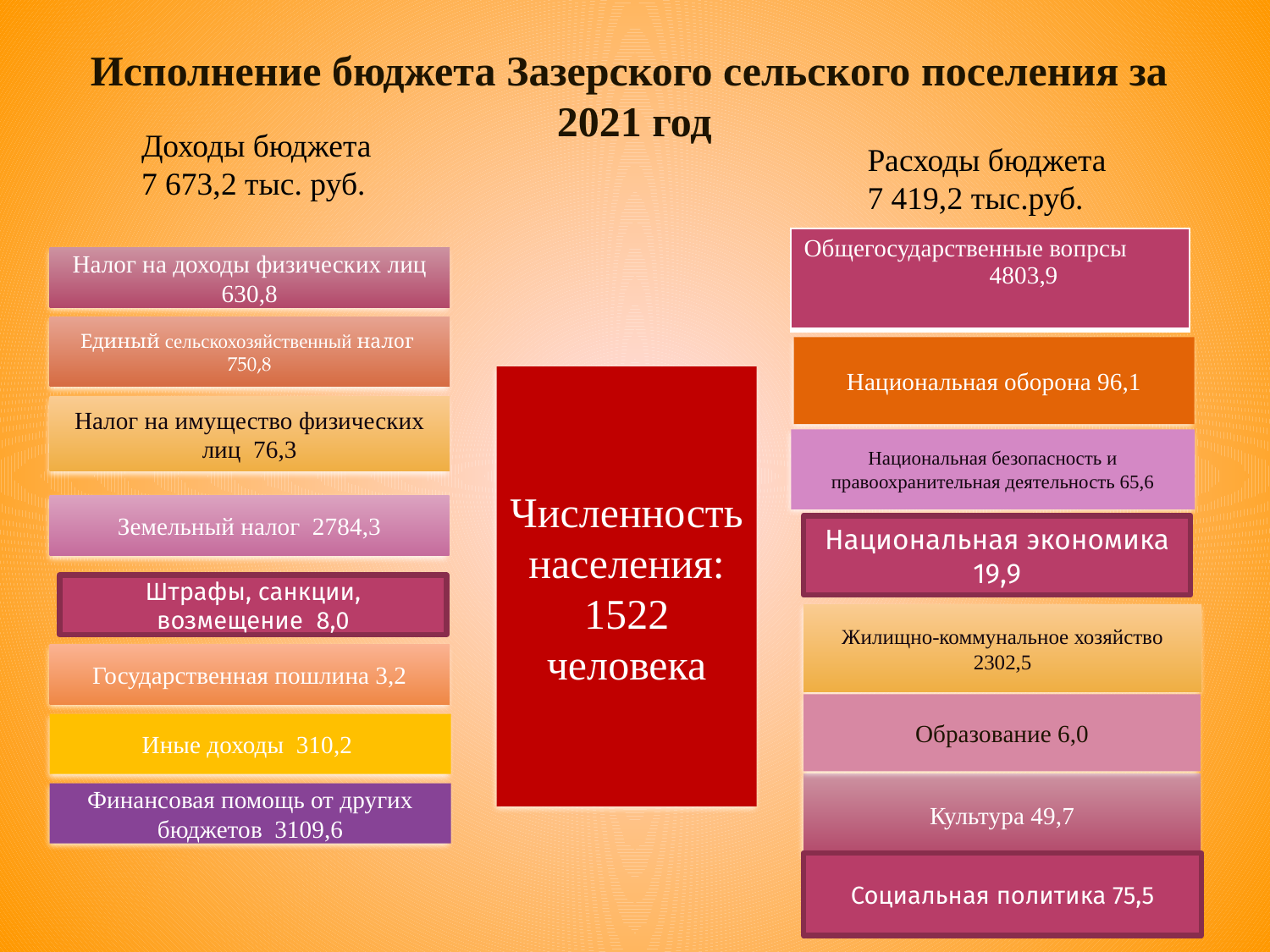

Исполнение бюджета Зазерского сельского поселения за  2021 год
Доходы бюджета
7 673,2 тыс. руб.
Расходы бюджета
7 419,2 тыс.руб.

| Общегосударственные вопрсы 4803,9 |
| --- |
Налог на доходы физических лиц 630,8
Единый сельскохозяйственный налог
750,8
Национальная оборона 96,1
Численность населения:
1522
человека
Налог на имущество физических лиц  76,3
Национальная безопасность и правоохранительная деятельность 65,6
Земельный налог  2784,3
Национальная экономика 19,9
Штрафы, санкции, возмещение  8,0
Жилищно-коммунальное хозяйство
2302,5
Государственная пошлина 3,2
Образование 6,0
Иные доходы  310,2
Культура 49,7
Финансовая помощь от других бюджетов  3109,6
Социальная политика 75,5